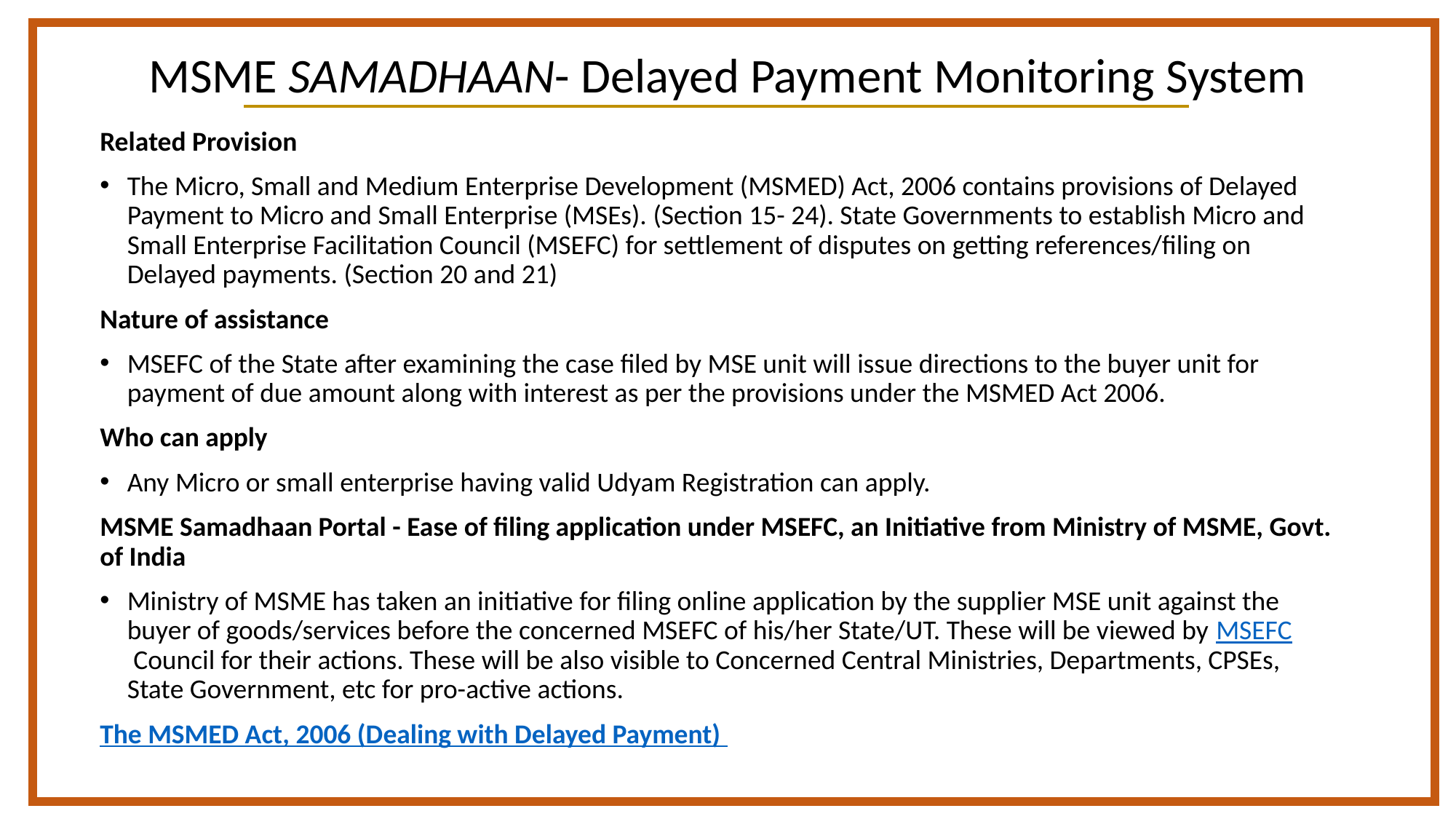

# MSME SAMADHAAN- Delayed Payment Monitoring System
Related Provision
The Micro, Small and Medium Enterprise Development (MSMED) Act, 2006 contains provisions of Delayed Payment to Micro and Small Enterprise (MSEs). (Section 15- 24). State Governments to establish Micro and Small Enterprise Facilitation Council (MSEFC) for settlement of disputes on getting references/filing on Delayed payments. (Section 20 and 21)
Nature of assistance
MSEFC of the State after examining the case filed by MSE unit will issue directions to the buyer unit for payment of due amount along with interest as per the provisions under the MSMED Act 2006.
Who can apply
Any Micro or small enterprise having valid Udyam Registration can apply.
MSME Samadhaan Portal - Ease of filing application under MSEFC, an Initiative from Ministry of MSME, Govt. of India
Ministry of MSME has taken an initiative for filing online application by the supplier MSE unit against the buyer of goods/services before the concerned MSEFC of his/her State/UT. These will be viewed by MSEFC Council for their actions. These will be also visible to Concerned Central Ministries, Departments, CPSEs, State Government, etc for pro-active actions.
The MSMED Act, 2006 (Dealing with Delayed Payment)